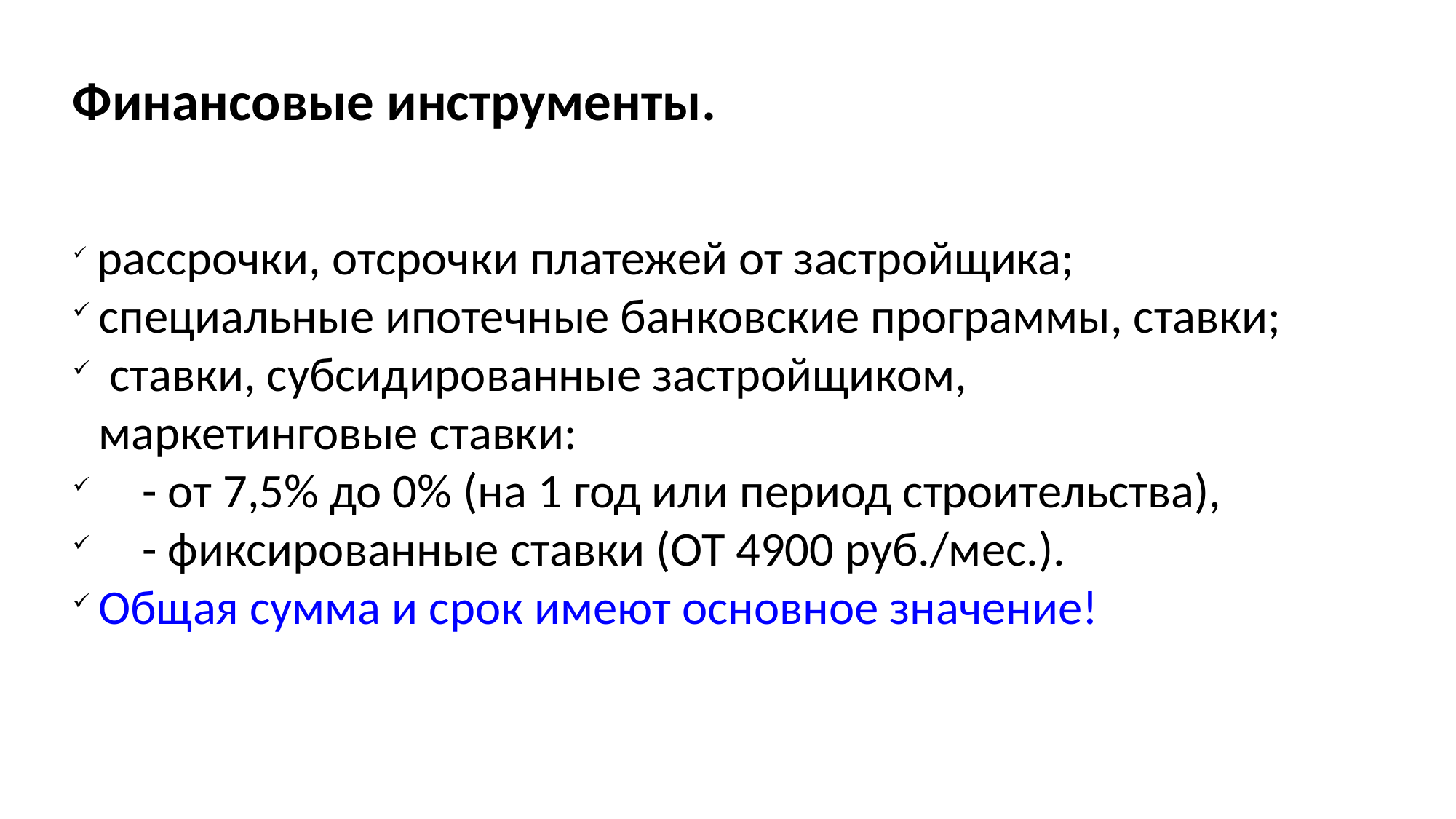

Финансовые инструменты.
 рассрочки, отсрочки платежей от застройщика;
специальные ипотечные банковские программы, ставки;
 ставки, субсидированные застройщиком, маркетинговые ставки:
    - от 7,5% до 0% (на 1 год или период строительства),
    - фиксированные ставки (ОТ 4900 руб./мес.).
Общая сумма и срок имеют основное значение!